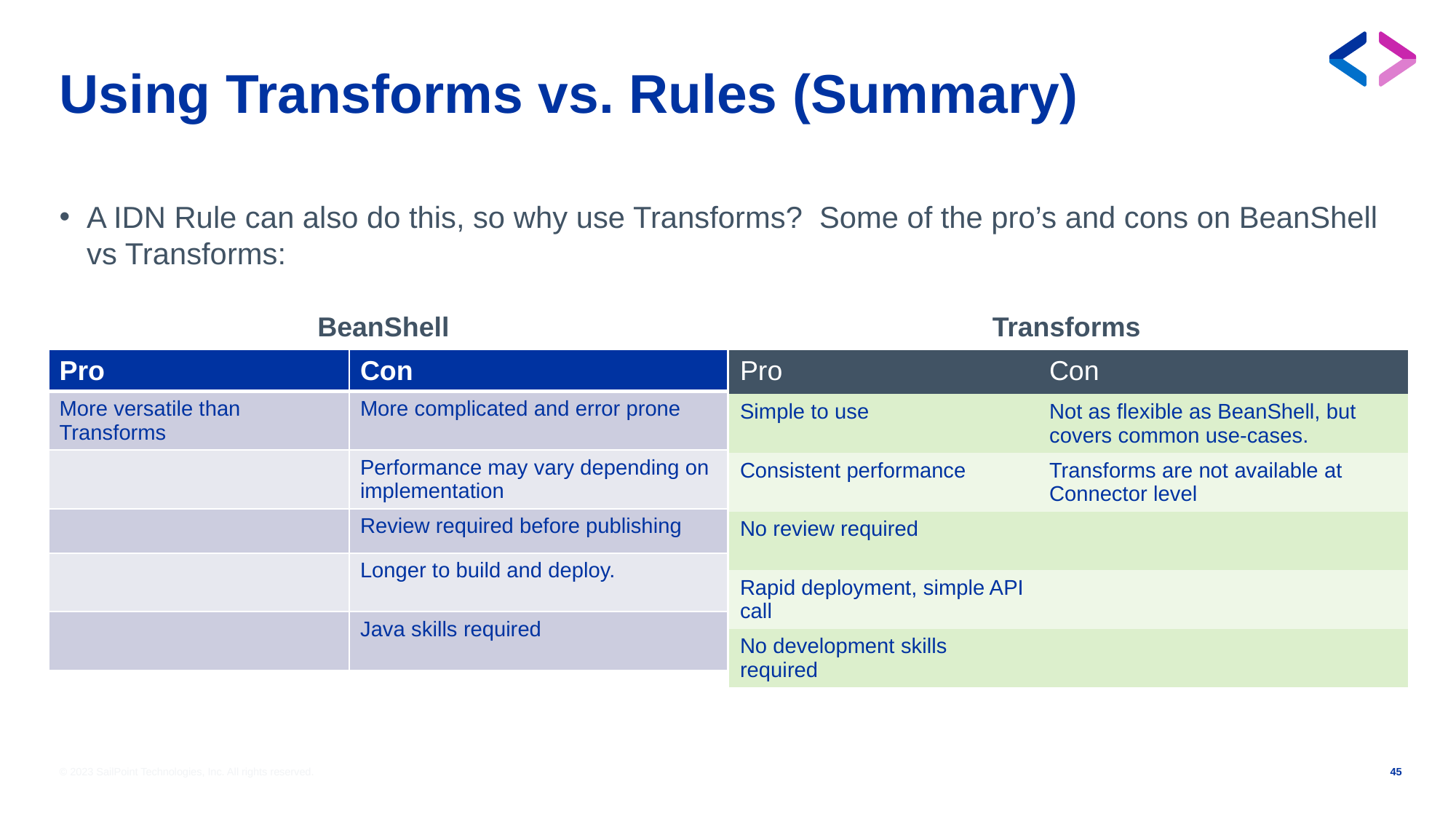

# Using Transforms vs. Rules (Summary)
A IDN Rule can also do this, so why use Transforms?  Some of the pro’s and cons on BeanShell vs Transforms:

BeanShell
Transforms
| Pro | Con |
| --- | --- |
| More versatile than Transforms | More complicated and error prone |
|  | Performance may vary depending on implementation |
|  | Review required before publishing |
|  | Longer to build and deploy. |
|  | Java skills required |
| Pro | Con |
| --- | --- |
| Simple to use | Not as flexible as BeanShell, but covers common use-cases. |
| Consistent performance | Transforms are not available at Connector level |
| No review required |  |
| Rapid deployment, simple API call |  |
| No development skills required |  |
© 2023 SailPoint Technologies, Inc. All rights reserved.
45